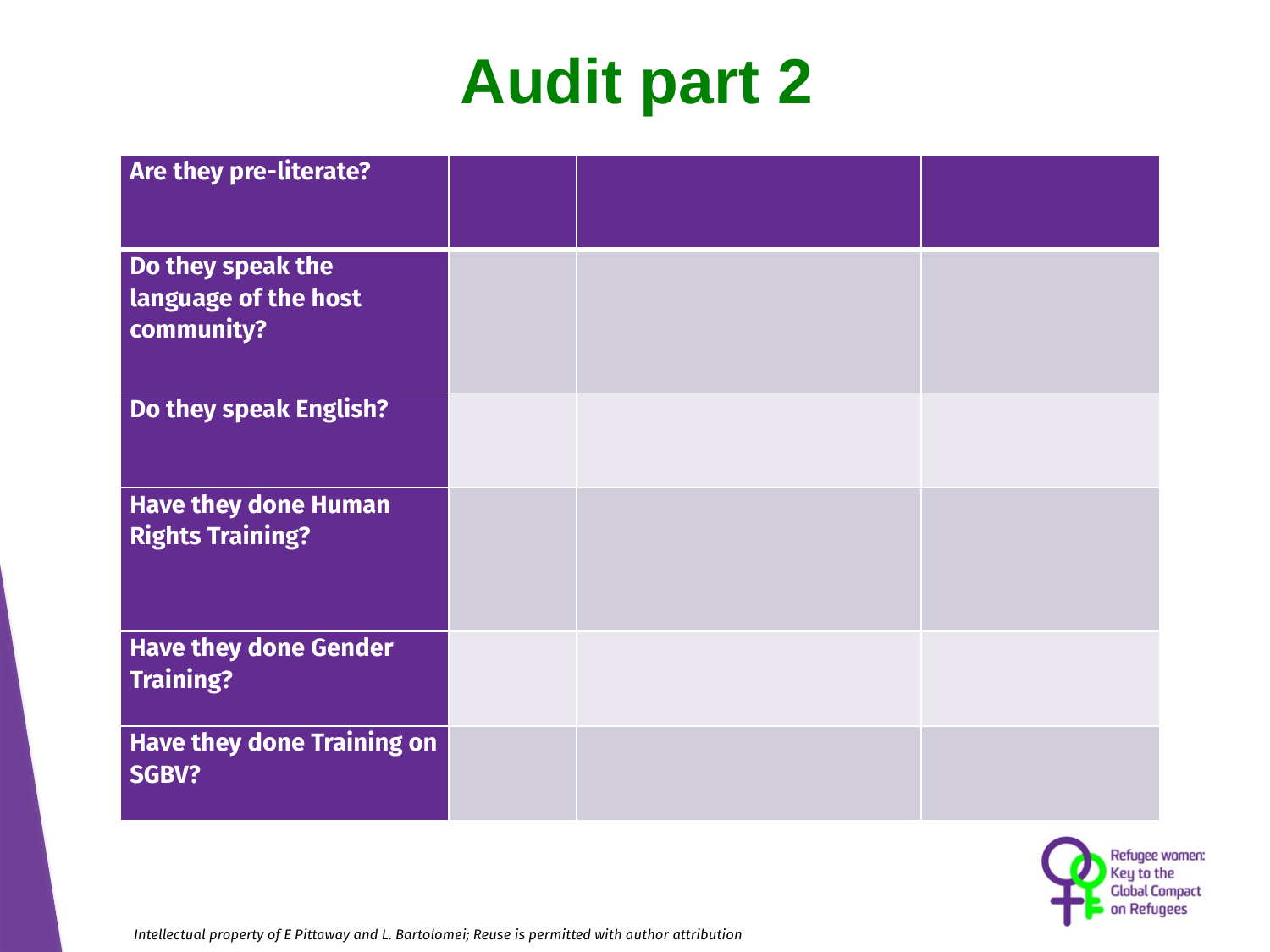

# Audit part 2
| Are they pre-literate? |  |  |  |
| --- | --- | --- | --- |
| Do they speak the language of the host community? |  |  |  |
| Do they speak English? |  |  |  |
| Have they done Human Rights Training? |  |  |  |
| Have they done Gender Training? |  |  |  |
| Have they done Training on SGBV? |  |  |  |